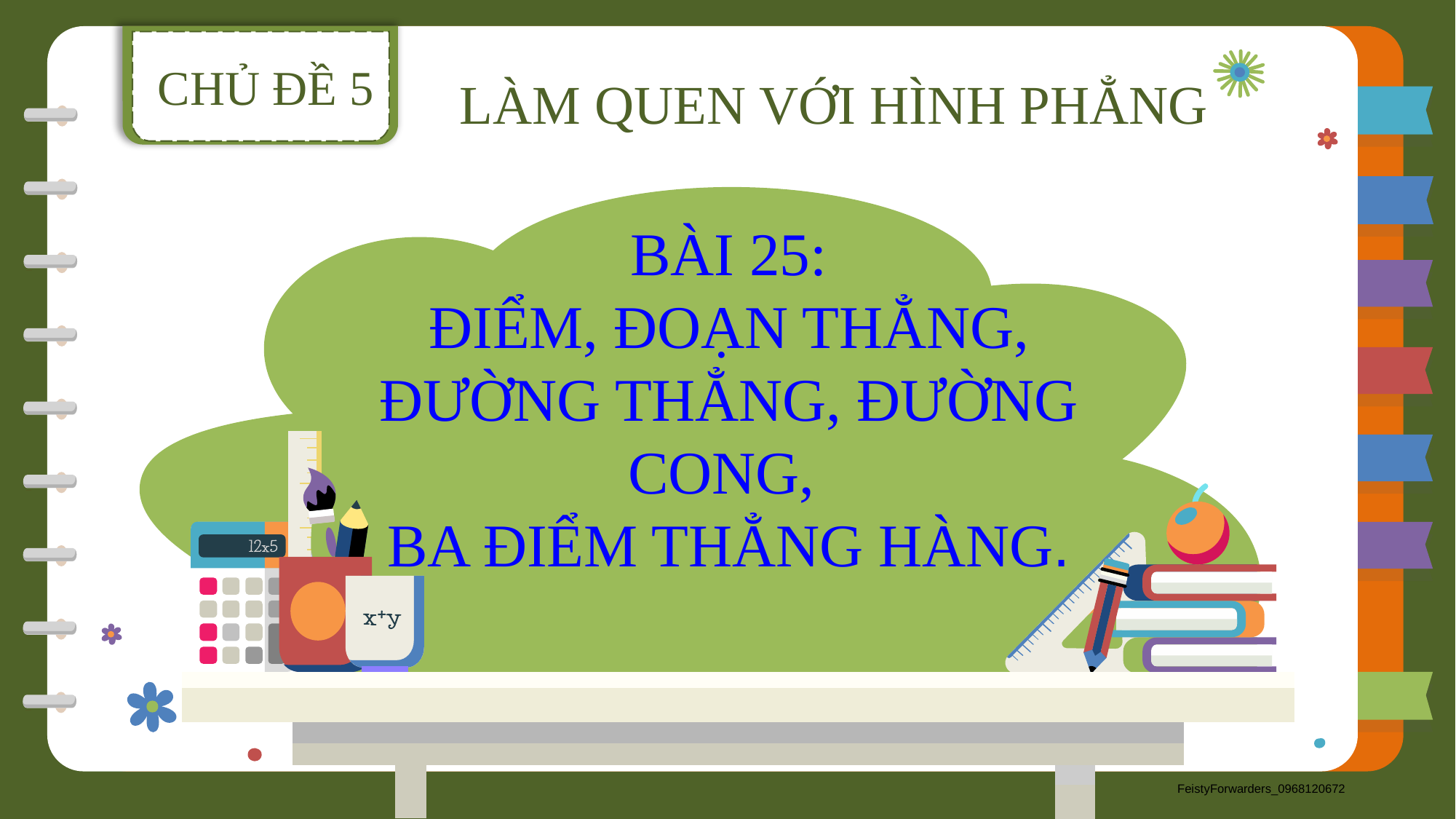

CHỦ ĐỀ 5
   LÀM QUEN VỚI HÌNH PHẲNG
BÀI 25:
ĐIỂM, ĐOẠN THẲNG, ĐƯỜNG THẲNG, ĐƯỜNG CONG,
BA ĐIỂM THẲNG HÀNG.